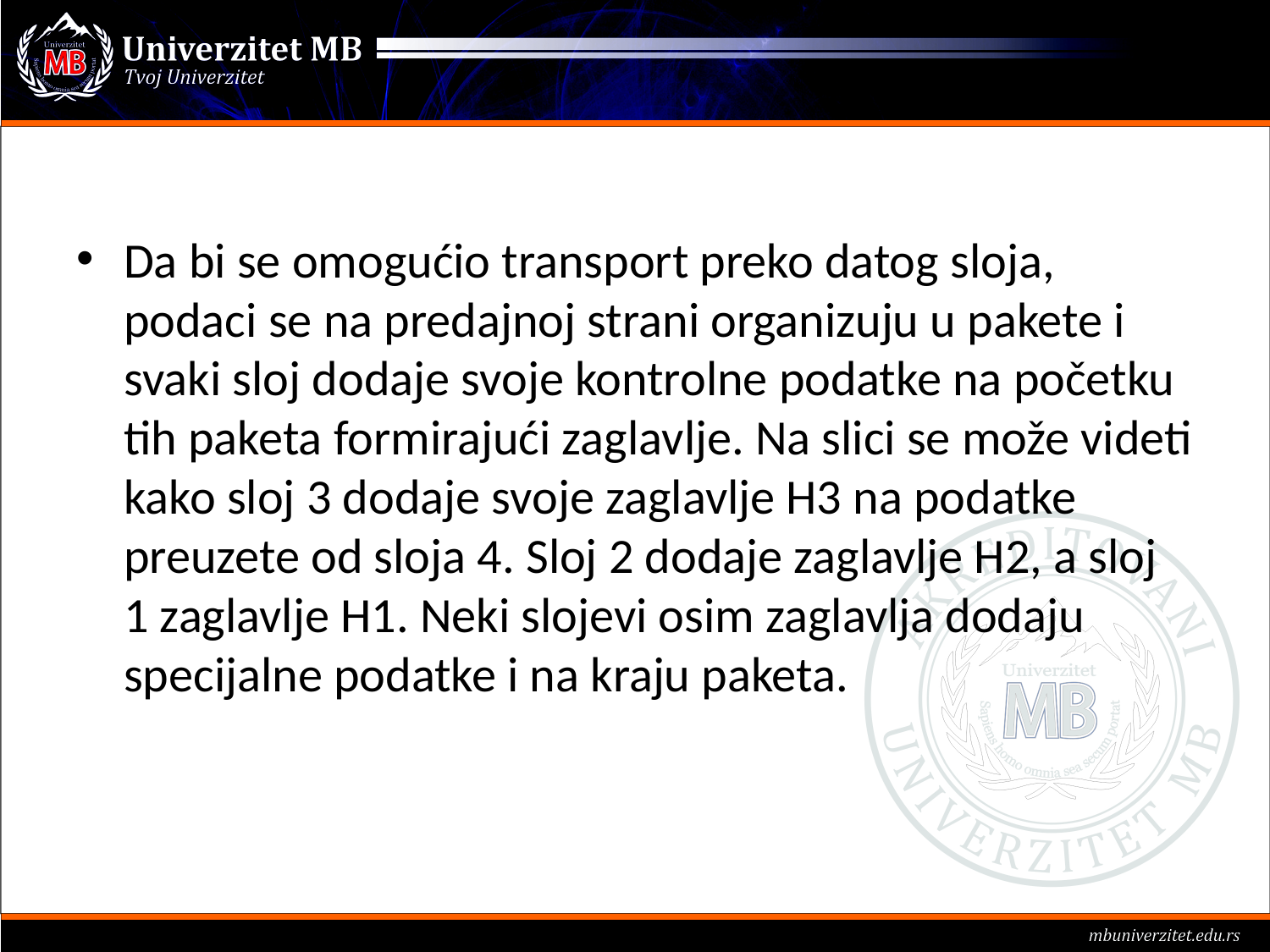

#
Da bi se omogućio transport preko datog sloja, podaci se na predajnoj strani organizuju u pakete i svaki sloj dodaje svoje kontrolne podatke na početku tih paketa formirajući zaglavlje. Na slici se može videti kako sloj 3 dodaje svoje zaglavlje H3 na podatke preuzete od sloja 4. Sloj 2 dodaje zaglavlje H2, a sloj 1 zaglavlje H1. Neki slojevi osim zaglavlja dodaju specijalne podatke i na kraju paketa.